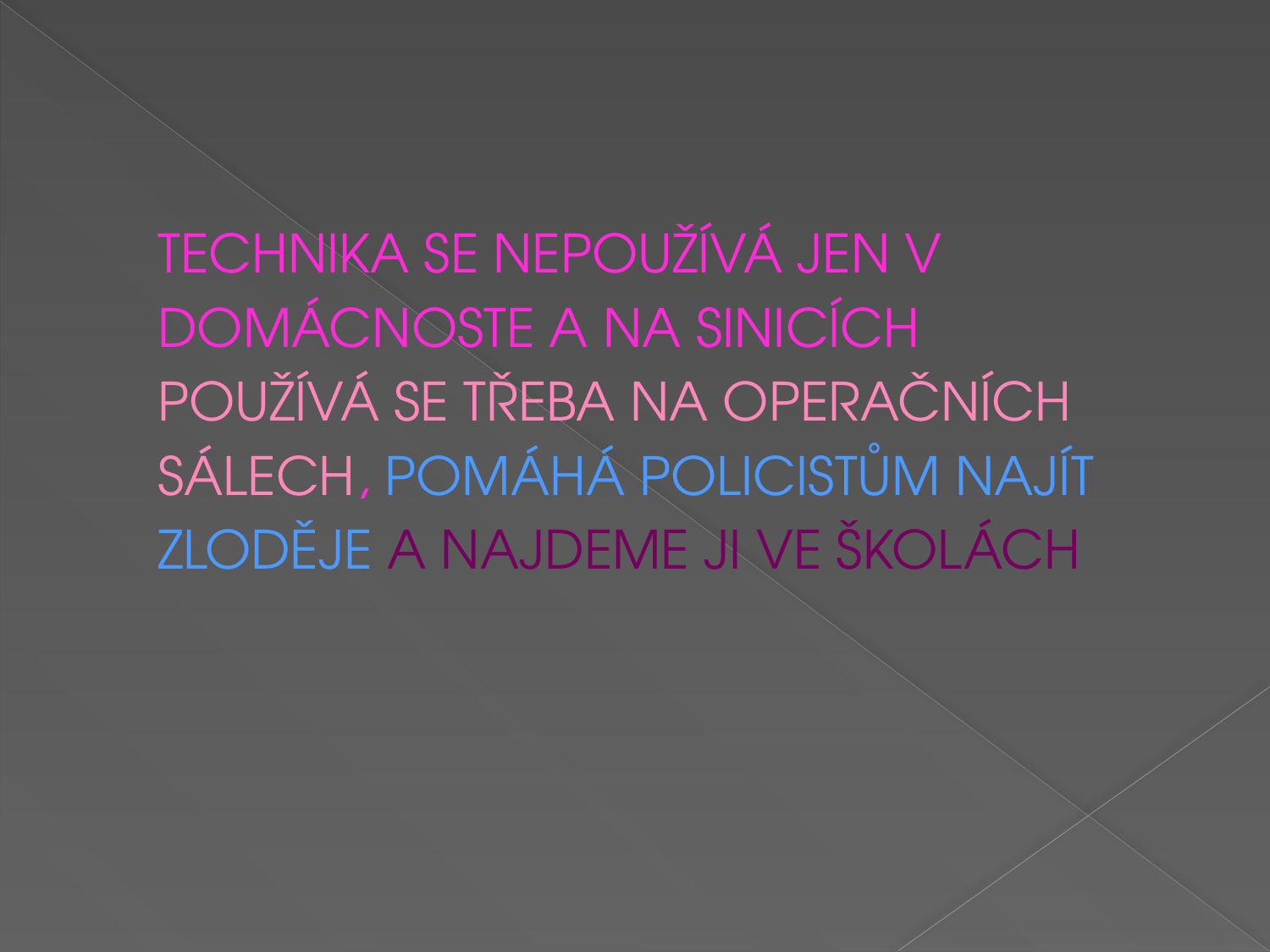

TECHNIKA SE NEPOUŽÍVÁ JEN V
     DOMÁCNOSTE A NA SINICÍCH
     POUŽÍVÁ SE TŘEBA NA OPERAČNÍCH
     SÁLECH, POMÁHÁ POLICISTŮM NAJÍT
     ZLODĚJE A NAJDEME JI VE ŠKOLÁCH